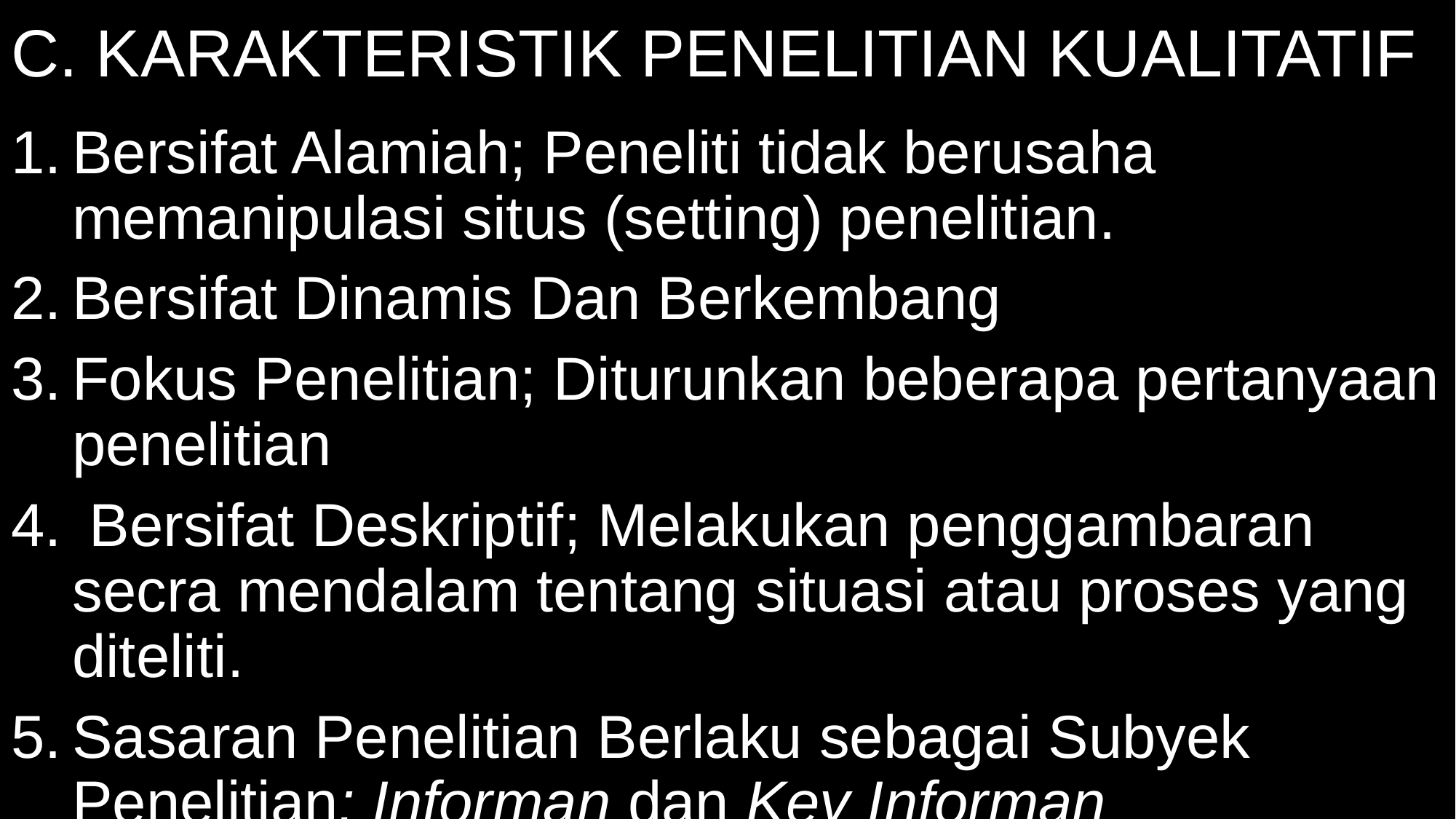

# C. KARAKTERISTIK PENELITIAN KUALITATIF
Bersifat Alamiah; Peneliti tidak berusaha memanipulasi situs (setting) penelitian.
Bersifat Dinamis Dan Berkembang
Fokus Penelitian; Diturunkan beberapa pertanyaan penelitian
 Bersifat Deskriptif; Melakukan penggambaran secra mendalam tentang situasi atau proses yang diteliti.
Sasaran Penelitian Berlaku sebagai Subyek Penelitian; Informan dan Key Informan
Data Penelitian Bersifat Deskriptif